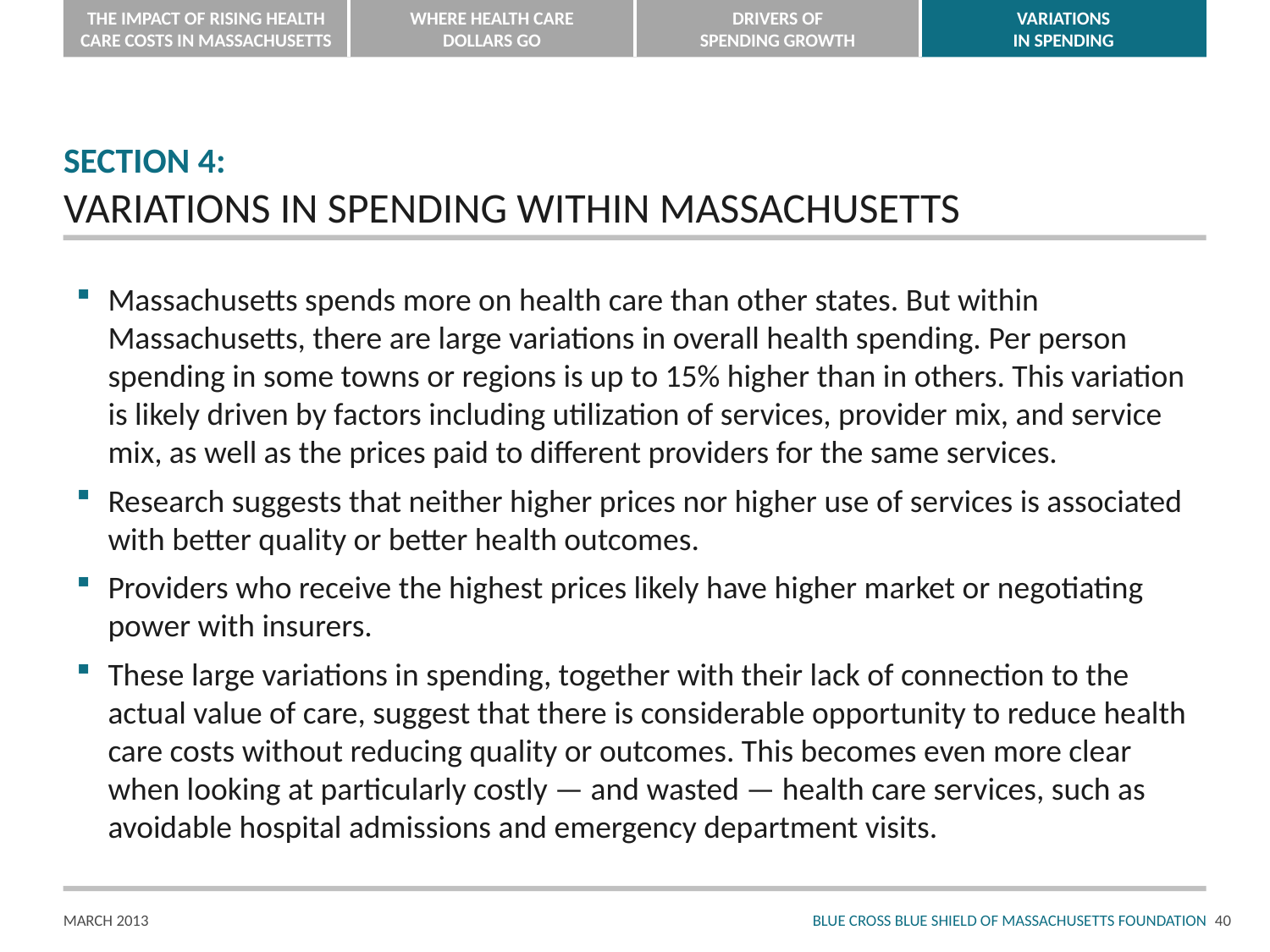

# SECTION 4: VARIATIONS IN SPENDING WITHIN MASSACHUSETTS
Massachusetts spends more on health care than other states. But within Massachusetts, there are large variations in overall health spending. Per person spending in some towns or regions is up to 15% higher than in others. This variation is likely driven by factors including utilization of services, provider mix, and service mix, as well as the prices paid to different providers for the same services.
Research suggests that neither higher prices nor higher use of services is associated with better quality or better health outcomes.
Providers who receive the highest prices likely have higher market or negotiating power with insurers.
These large variations in spending, together with their lack of connection to the actual value of care, suggest that there is considerable opportunity to reduce health care costs without reducing quality or outcomes. This becomes even more clear when looking at particularly costly — and wasted — health care services, such as avoidable hospital admissions and emergency department visits.

40